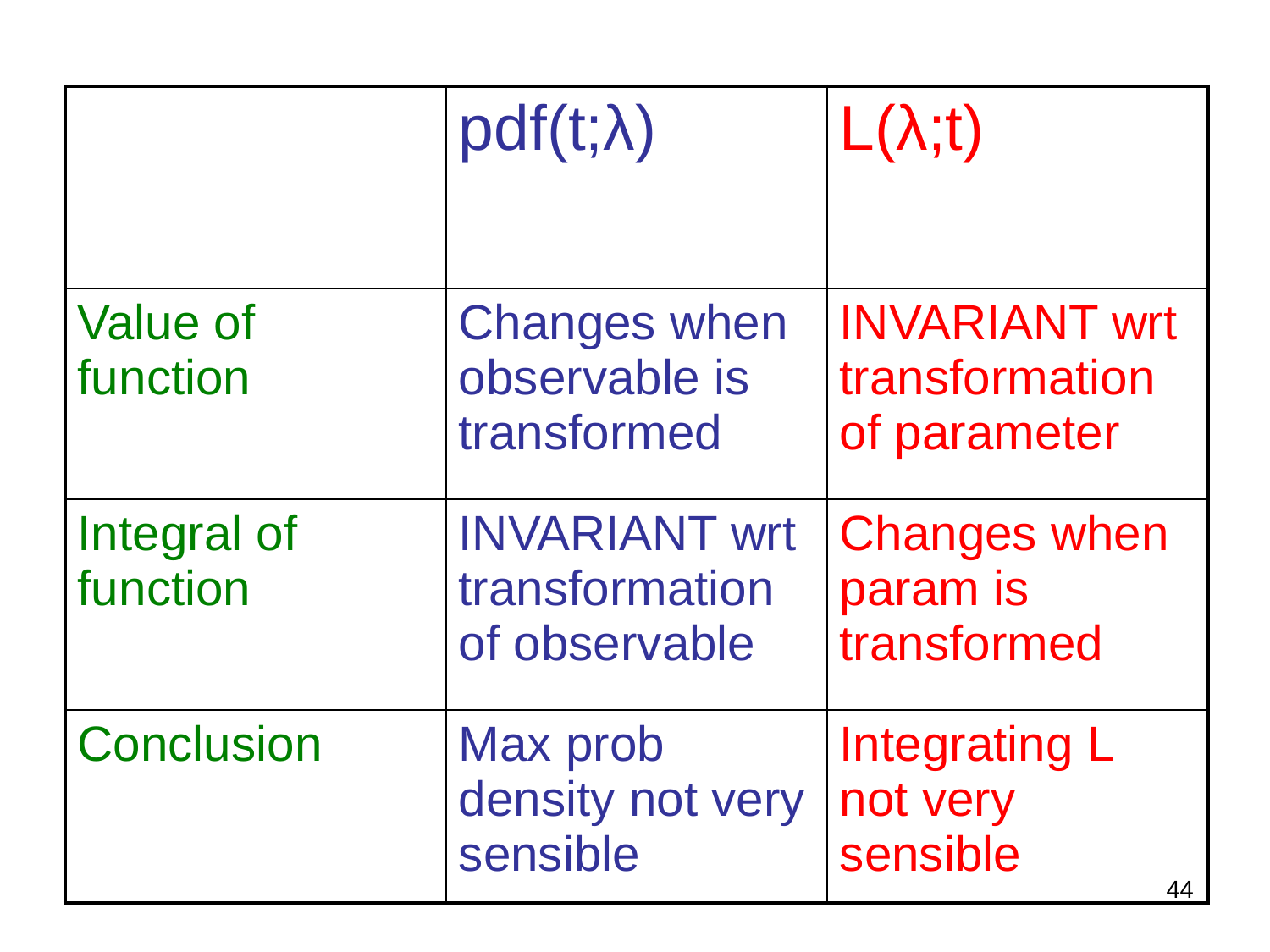

|  | pdf(t;λ) | L(λ;t) |
| --- | --- | --- |
| Value of function | Changes when observable is transformed | INVARIANT wrt transformation of parameter |
| Integral of function | INVARIANT wrt transformation of observable | Changes when param is transformed |
| Conclusion | Max prob density not very sensible | Integrating L not very sensible |
44